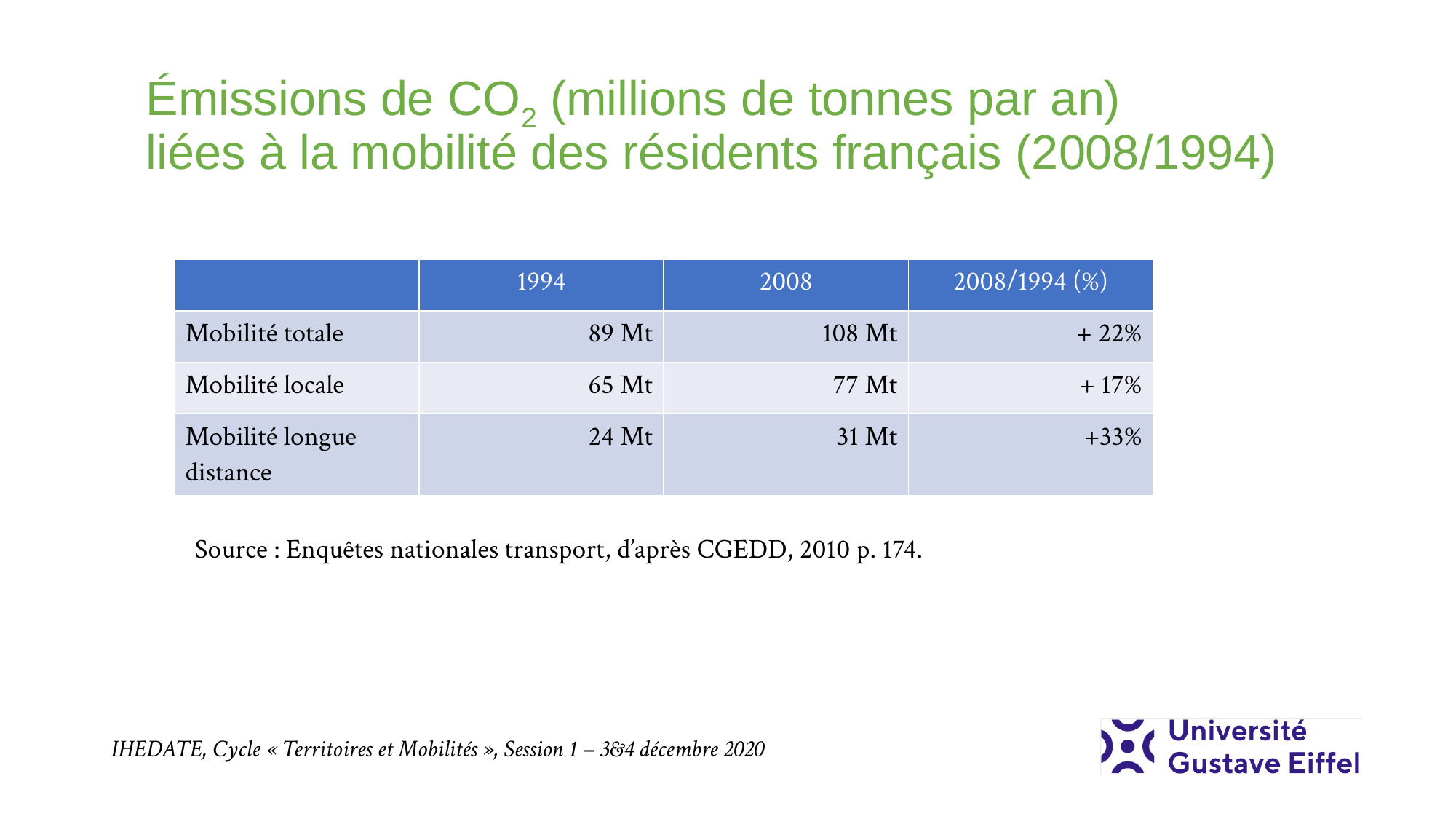

# Émissions de CO2 (millions de tonnes par an) liées à la mobilité des résidents français (2008/1994)
|  | 1994 | 2008 | 2008/1994 (%) |
| --- | --- | --- | --- |
| Mobilité totale | 89 Mt | 108 Mt | + 22% |
| Mobilité locale | 65 Mt | 77 Mt | + 17% |
| Mobilité longue distance | 24 Mt | 31 Mt | +33% |
Source : Enquêtes nationales transport, d’après CGEDD, 2010 p. 174.